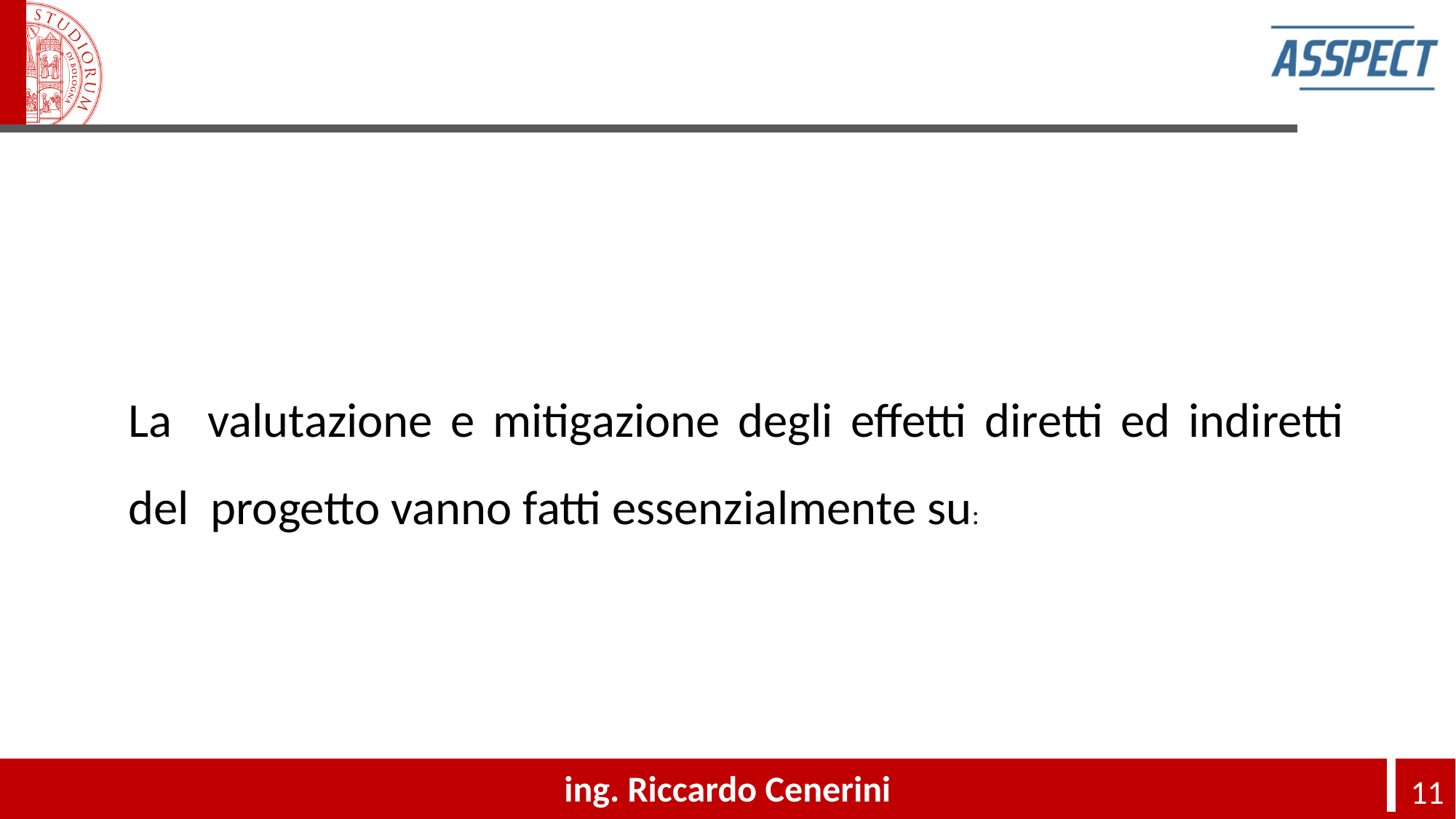

#
La  valutazione e mitigazione degli effetti diretti ed indiretti del  progetto vanno fatti essenzialmente su:
ing. Riccardo Cenerini
11